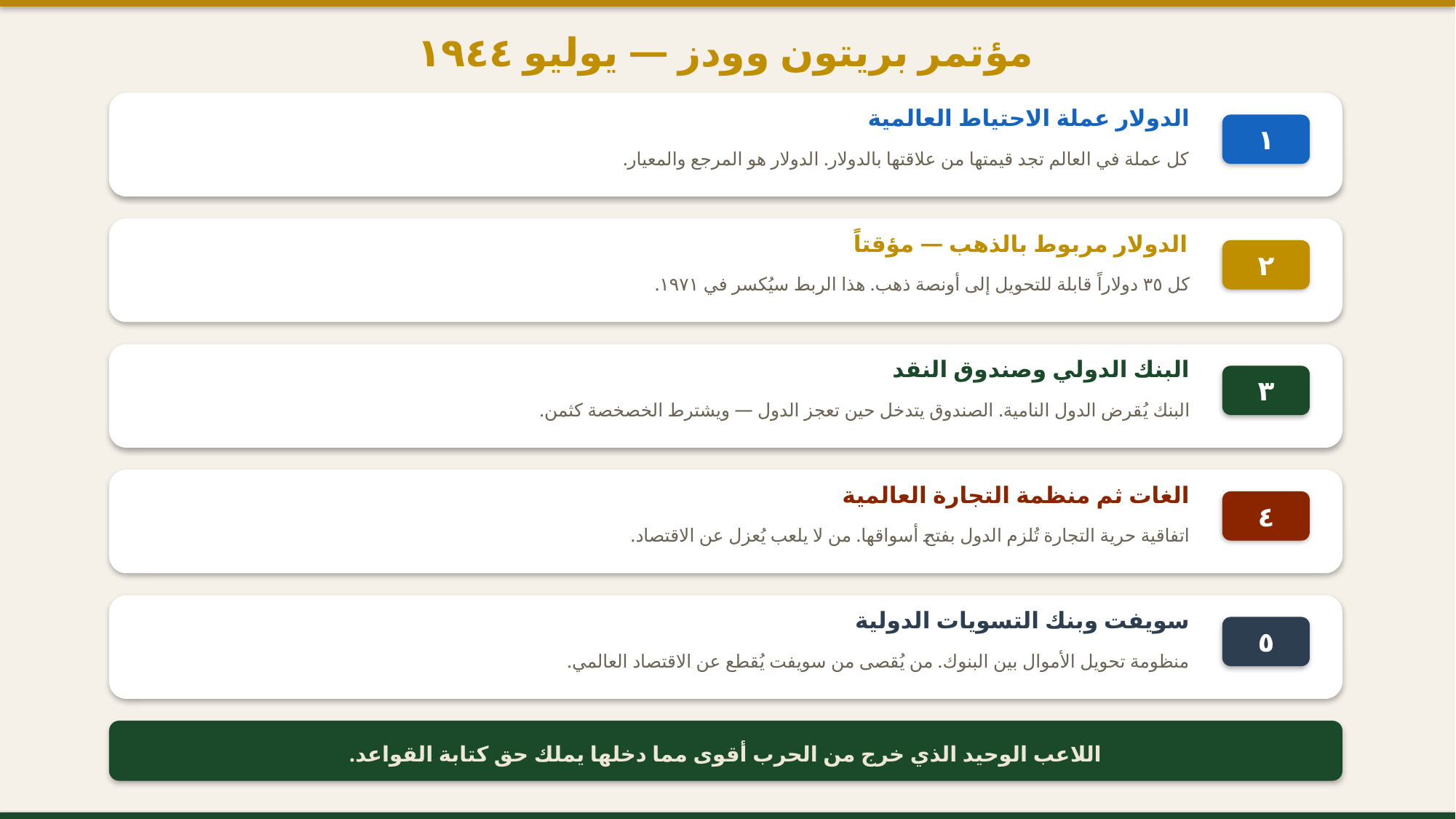

مؤتمر بريتون وودز — يوليو ١٩٤٤

الدولار عملة الاحتياط العالمية
١
كل عملة في العالم تجد قيمتها من علاقتها بالدولار. الدولار هو المرجع والمعيار.

الدولار مربوط بالذهب — مؤقتاً
٢
كل ٣٥ دولاراً قابلة للتحويل إلى أونصة ذهب. هذا الربط سيُكسر في ١٩٧١.

البنك الدولي وصندوق النقد
٣
البنك يُقرض الدول النامية. الصندوق يتدخل حين تعجز الدول — ويشترط الخصخصة كثمن.

الغات ثم منظمة التجارة العالمية
٤
اتفاقية حرية التجارة تُلزم الدول بفتح أسواقها. من لا يلعب يُعزل عن الاقتصاد.

سويفت وبنك التسويات الدولية
٥
منظومة تحويل الأموال بين البنوك. من يُقصى من سويفت يُقطع عن الاقتصاد العالمي.
اللاعب الوحيد الذي خرج من الحرب أقوى مما دخلها يملك حق كتابة القواعد.